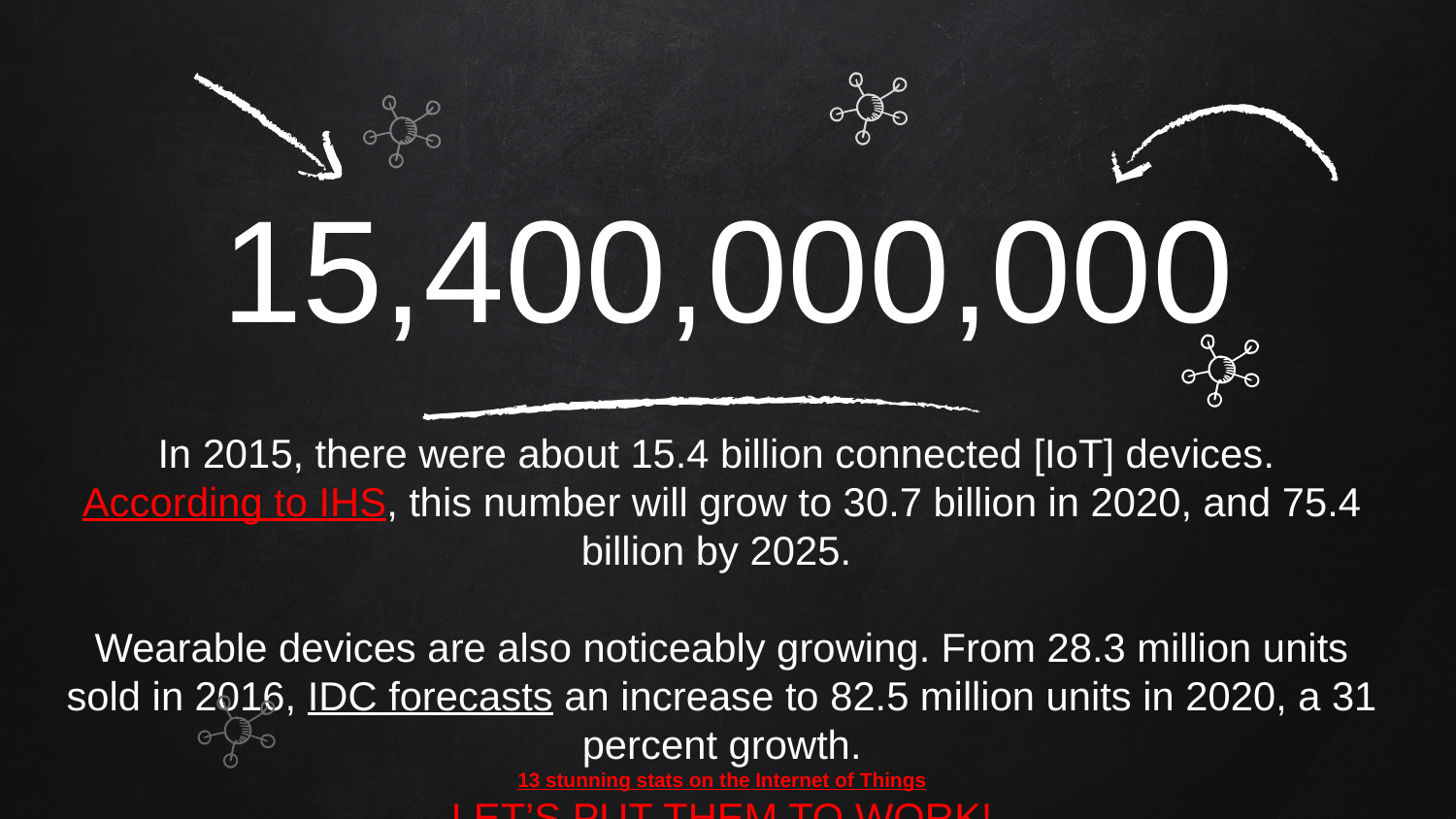

15,400,000,000

In 2015, there were about 15.4 billion connected [IoT] devices. According to IHS, this number will grow to 30.7 billion in 2020, and 75.4 billion by 2025.

Wearable devices are also noticeably growing. From 28.3 million units sold in 2016, IDC forecasts an increase to 82.5 million units in 2020, a 31 percent growth.
13 stunning stats on the Internet of Things
LET’S PUT THEM TO WORK!